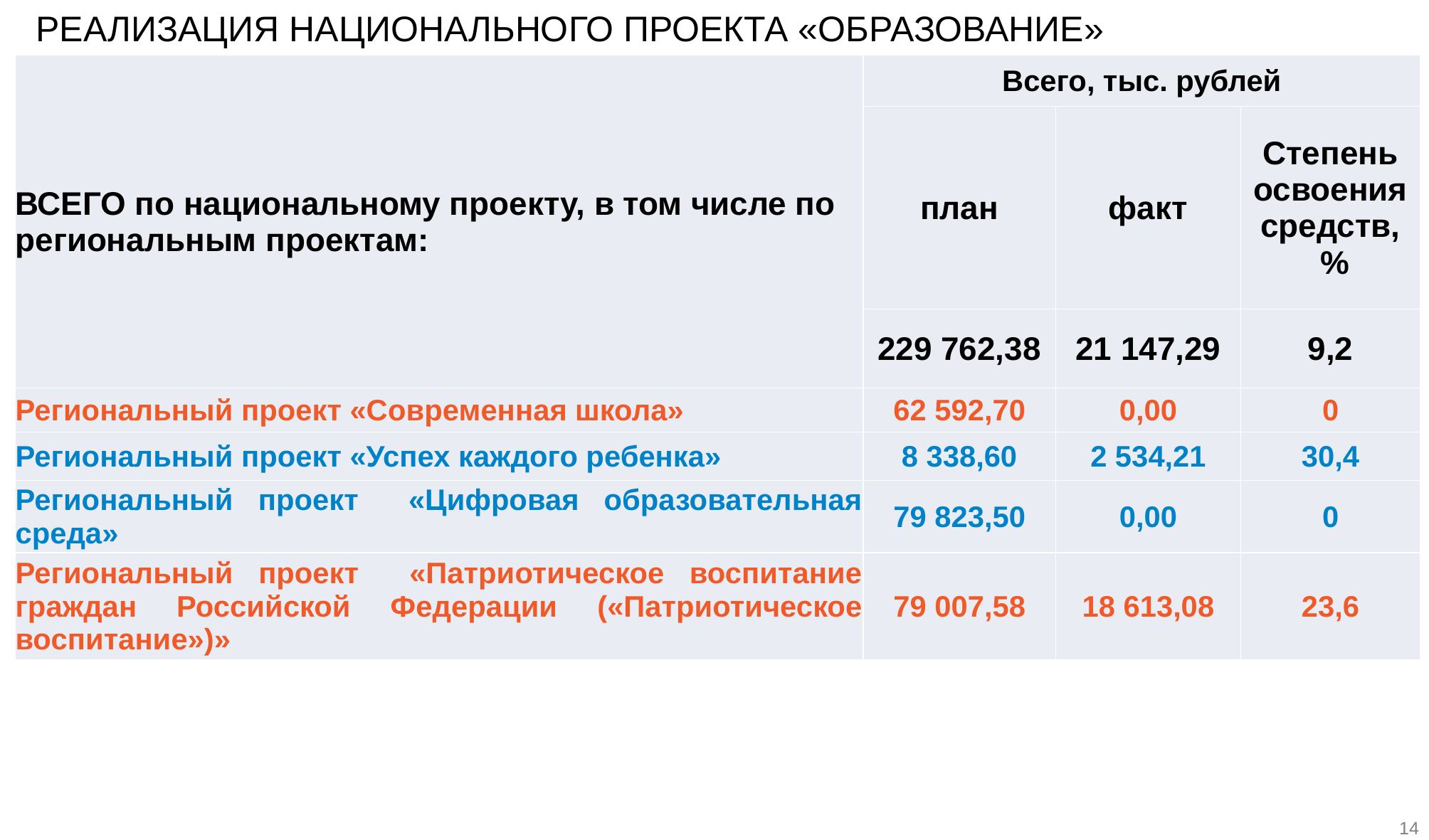

РЕАЛИЗАЦИЯ НАЦИОНАЛЬНОГО ПРОЕКТА «ОБРАЗОВАНИЕ»
| ВСЕГО по национальному проекту, в том числе по региональным проектам: | Всего, тыс. рублей |  |  |
| --- | --- | --- | --- |
|  | план | факт | Степень освоения средств, % |
|  | 229 762,38 | 21 147,29 | 9,2 |
| Региональный проект «Современная школа» | 62 592,70 | 0,00 | 0 |
| Региональный проект «Успех каждого ребенка» | 8 338,60 | 2 534,21 | 30,4 |
| Региональный проект «Цифровая образовательная среда» | 79 823,50 | 0,00 | 0 |
| Региональный проект «Патриотическое воспитание граждан Российской Федерации («Патриотическое воспитание»)» | 79 007,58 | 18 613,08 | 23,6 |
14